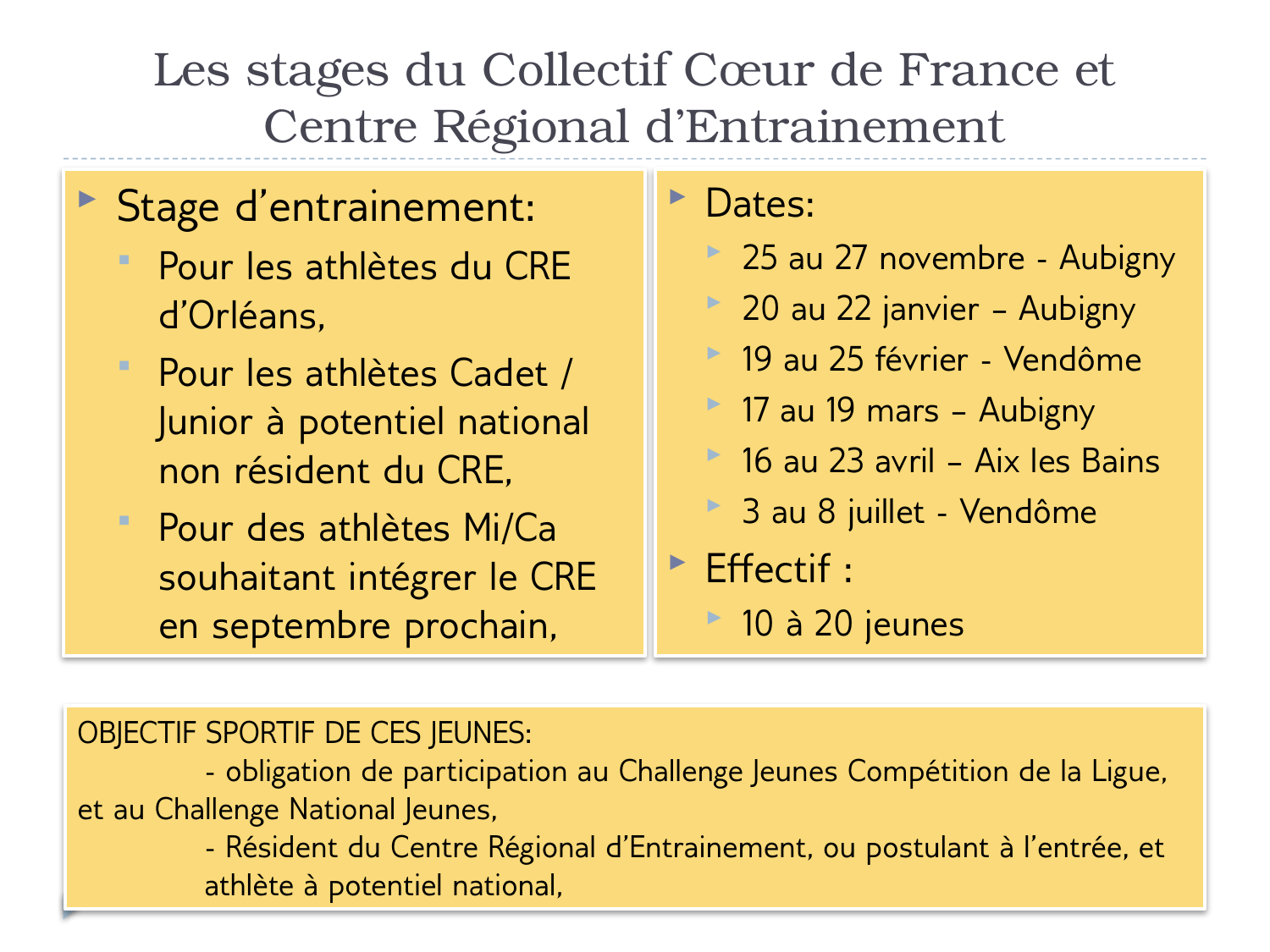

# Les stages du Collectif Cœur de France et Centre Régional d’Entrainement
Dates:
25 au 27 novembre - Aubigny
20 au 22 janvier – Aubigny
19 au 25 février - Vendôme
17 au 19 mars – Aubigny
16 au 23 avril – Aix les Bains
3 au 8 juillet - Vendôme
Effectif :
10 à 20 jeunes

Stage d’entrainement:
Pour les athlètes du CRE d’Orléans,
Pour les athlètes Cadet / Junior à potentiel national non résident du CRE,
Pour des athlètes Mi/Ca souhaitant intégrer le CRE en septembre prochain,
OBJECTIF SPORTIF DE CES JEUNES:
	- obligation de participation au Challenge Jeunes Compétition de la Ligue, et au Challenge National Jeunes,
- Résident du Centre Régional d’Entrainement, ou postulant à l’entrée, et athlète à potentiel national,